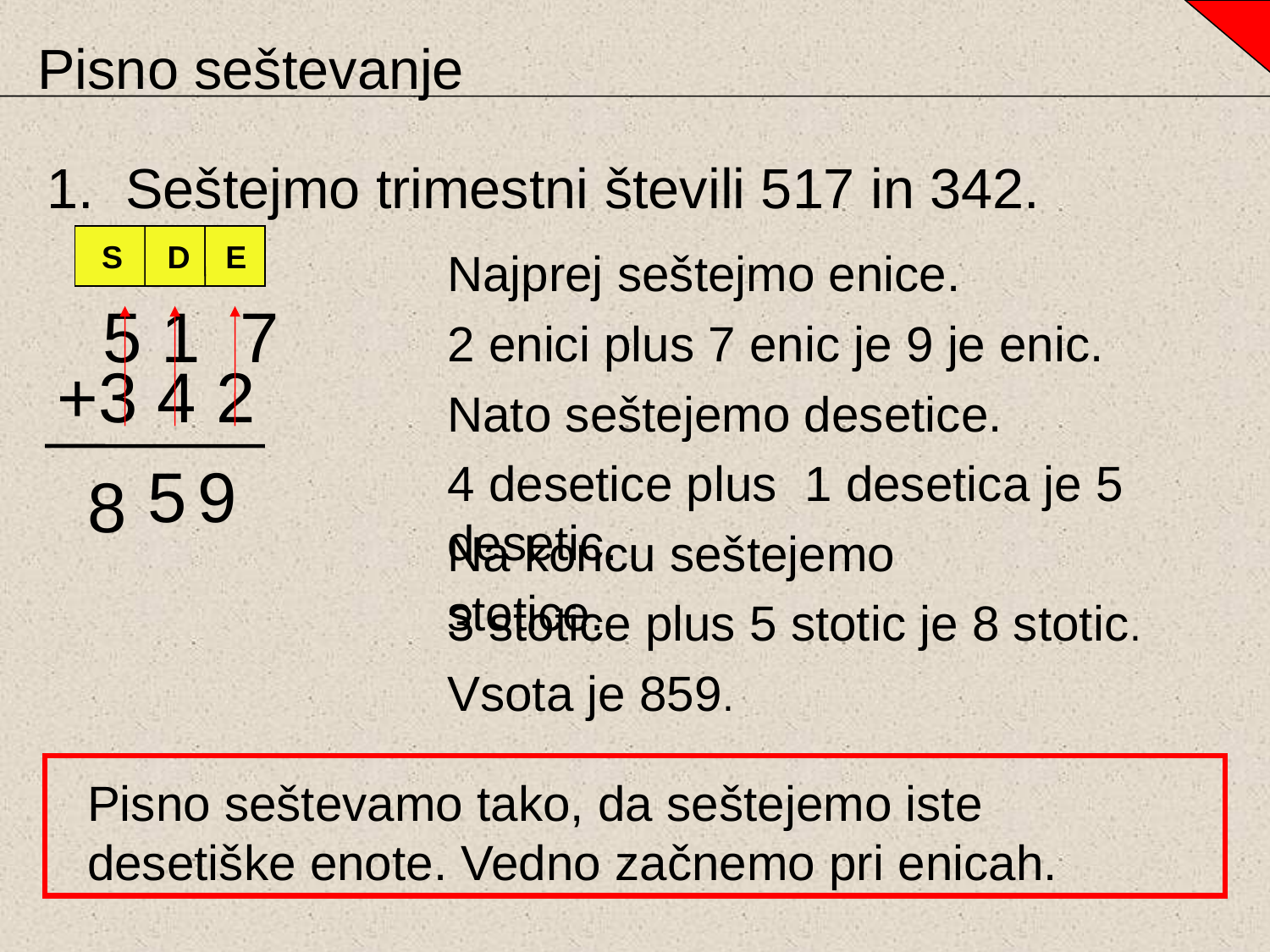

Pisno seštevanje

1.  Seštejmo trimestni števili 517 in 342.

 S     D    E
Najprej seštejmo enice.
  5 1  7
2 enici plus 7 enic je 9 je enic.

+3 4 2
Nato seštejemo desetice.
4 desetice plus  1 desetica je 5 desetic.
5
9

8
Na koncu seštejemo stotice.
3 stotice plus 5 stotic je 8 stotic.
Vsota je 859.

Pisno seštevamo tako, da seštejemo iste desetiške enote. Vedno začnemo pri enicah.